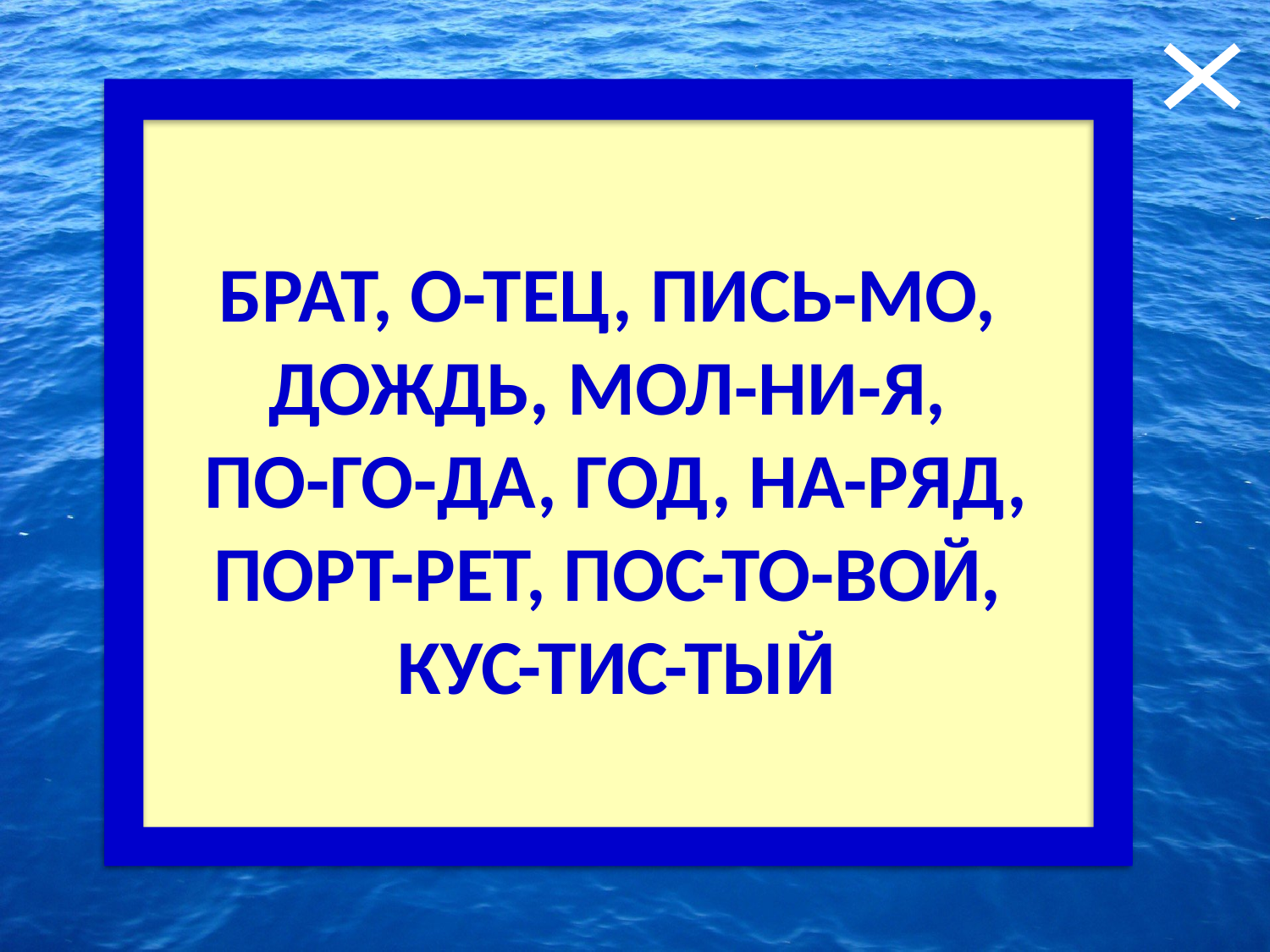

3. Деление на слоги!
Разделите слова, где это возможно, на слоги.

БРАТ, ОТЕЦ, ПИСЬМО,
ДОЖДЬ, МОЛНИЯ, ПОГОДА, ГОД, НАРЯД, ПОРТРЕТ,
ПОСТОВОЙ, КУСТИСТЫЙ

БРАТ, О-ТЕЦ, ПИСЬ-МО,
ДОЖДЬ, МОЛ-НИ-Я,
ПО-ГО-ДА, ГОД, НА-РЯД, ПОРТ-РЕТ, ПОС-ТО-ВОЙ,
КУС-ТИС-ТЫЙ
Ответ